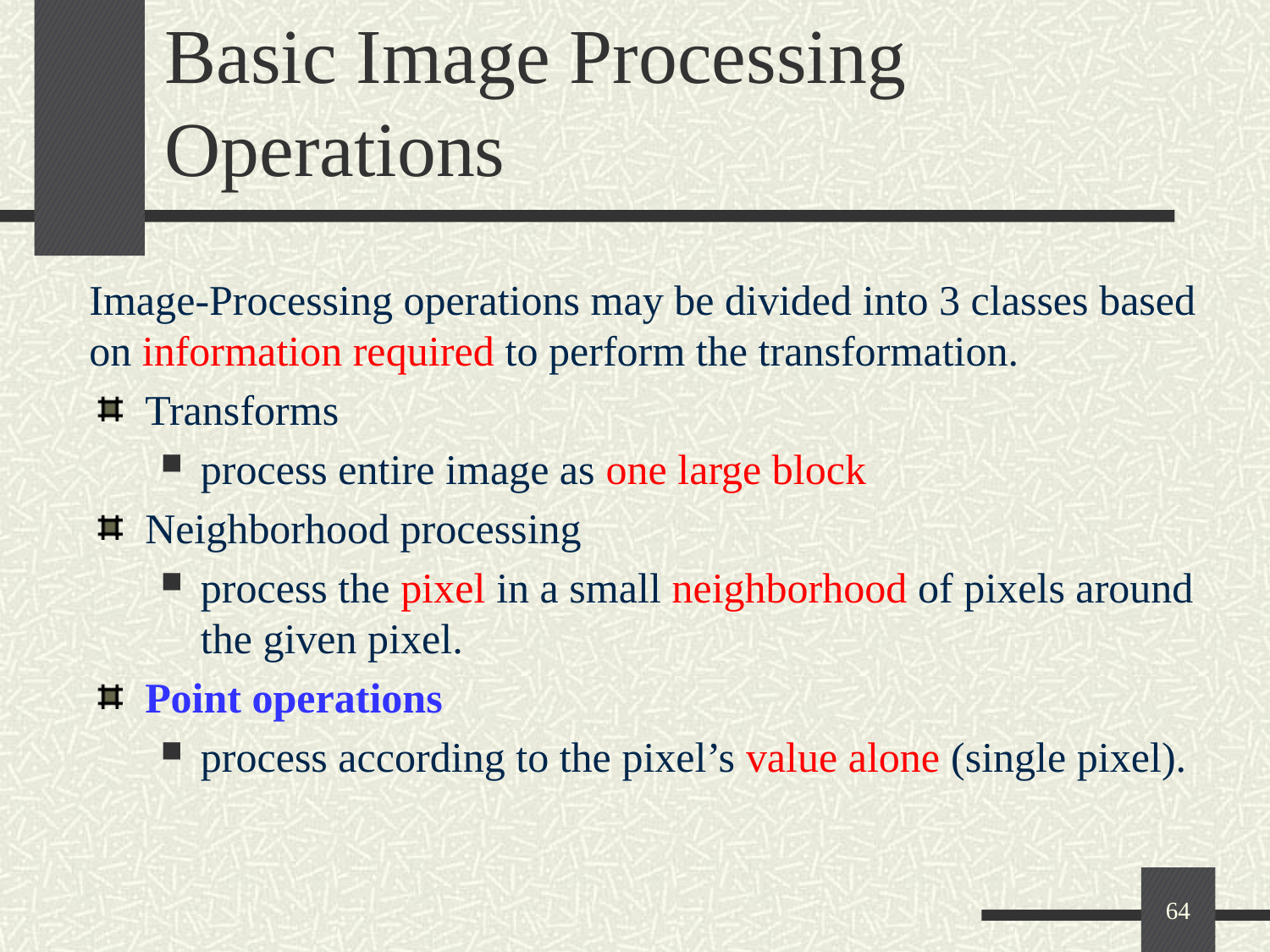

# Basic Image Processing Operations
Image-Processing operations may be divided into 3 classes based on information required to perform the transformation.
Transforms
process entire image as one large block
Neighborhood processing
process the pixel in a small neighborhood of pixels around the given pixel.
Point operations
process according to the pixel’s value alone (single pixel).
64